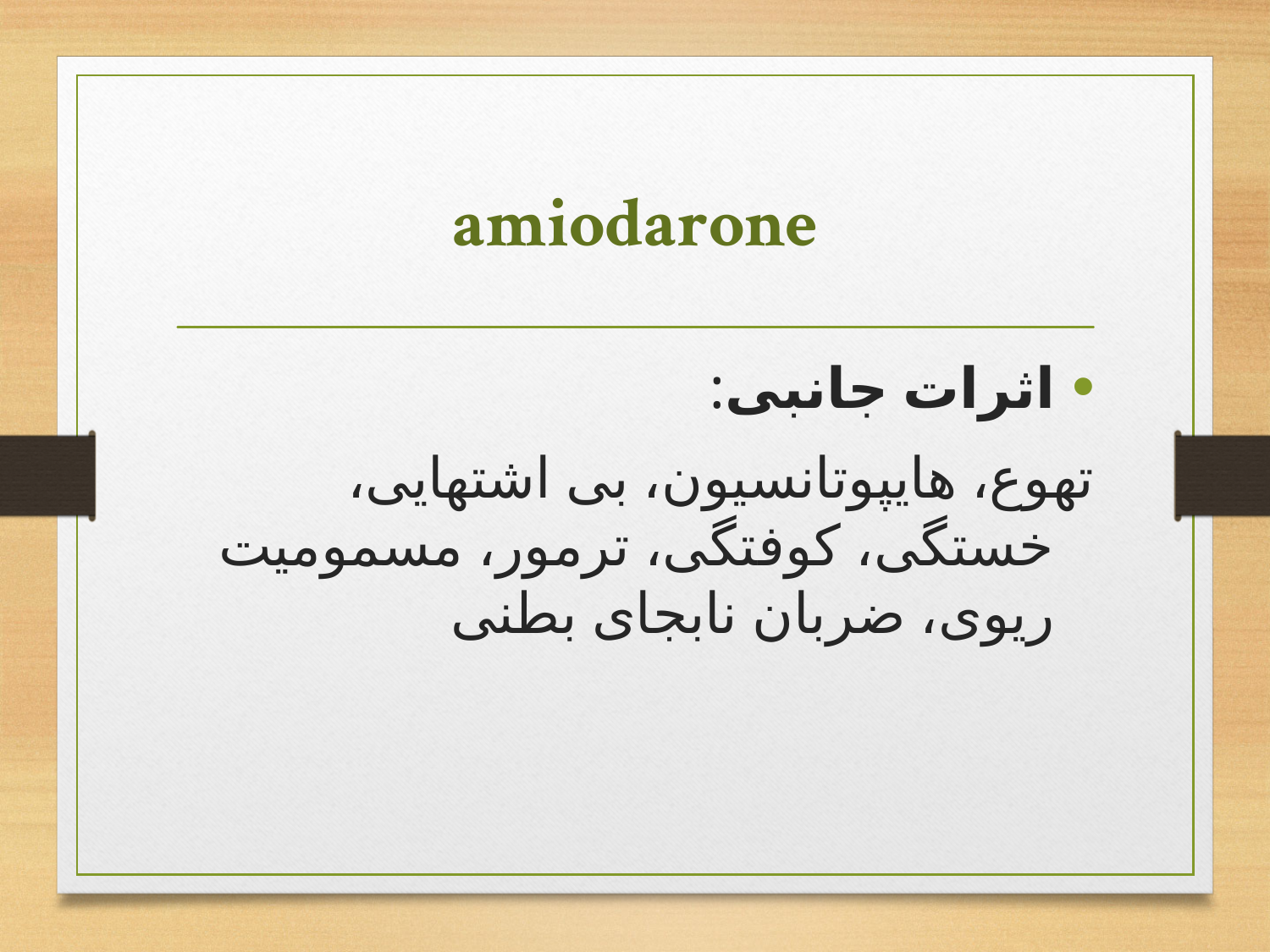

# amiodarone
اثرات جانبی:
	تهوع، هایپوتانسیون، بی اشتهایی، خستگی، کوفتگی، ترمور، مسمومیت ریوی، ضربان نابجای بطنی